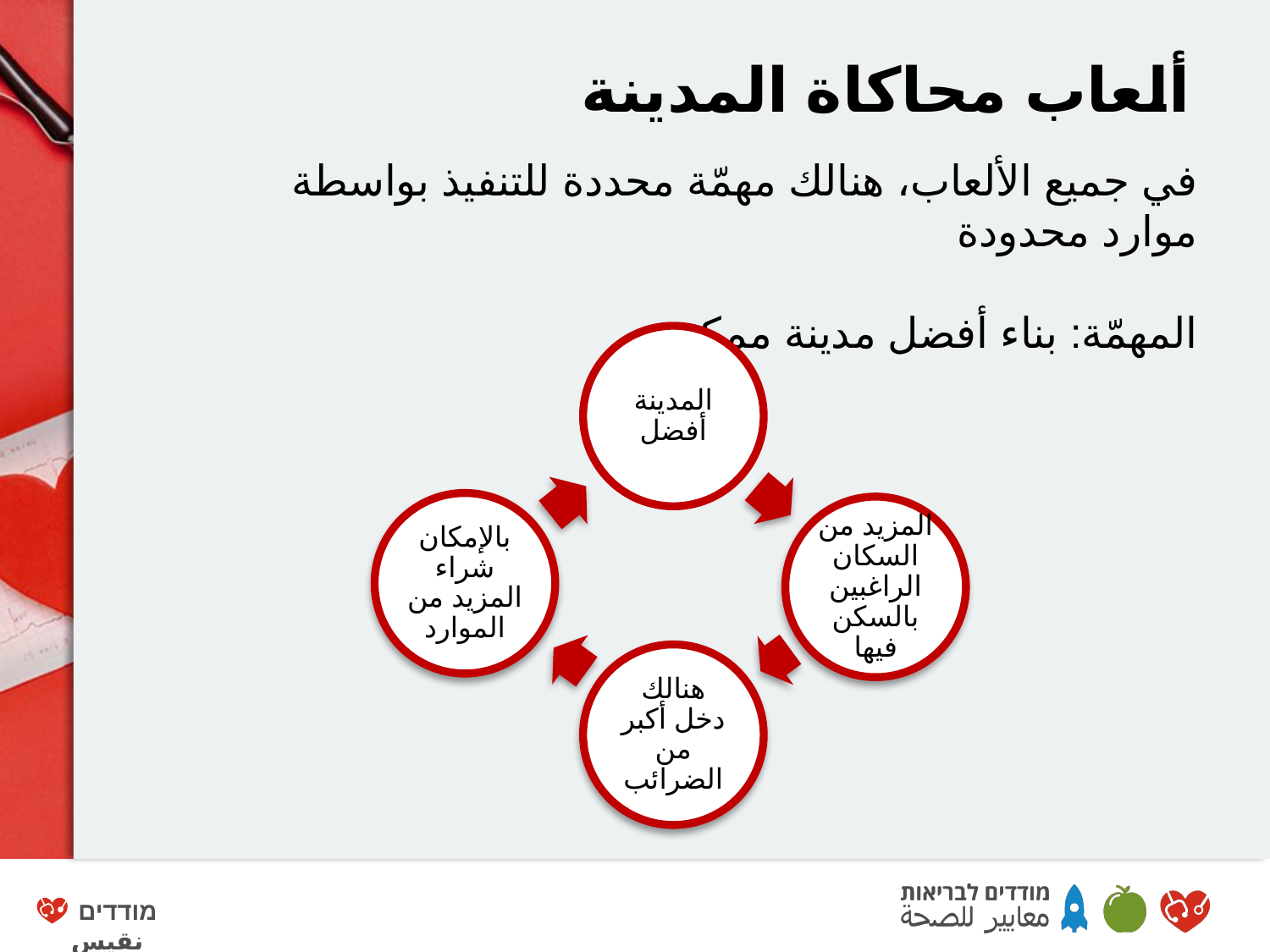

# ألعاب محاكاة المدينة
في جميع الألعاب، هنالك مهمّة محددة للتنفيذ بواسطة موارد محدودة

المهمّة: بناء أفضل مدينة ممكنة

المدينة أفضل

المزيد من السكان الراغبين بالسكن فيها

هنالك دخل أكبر من الضرائب

بالإمكان شراء المزيد من الموارد